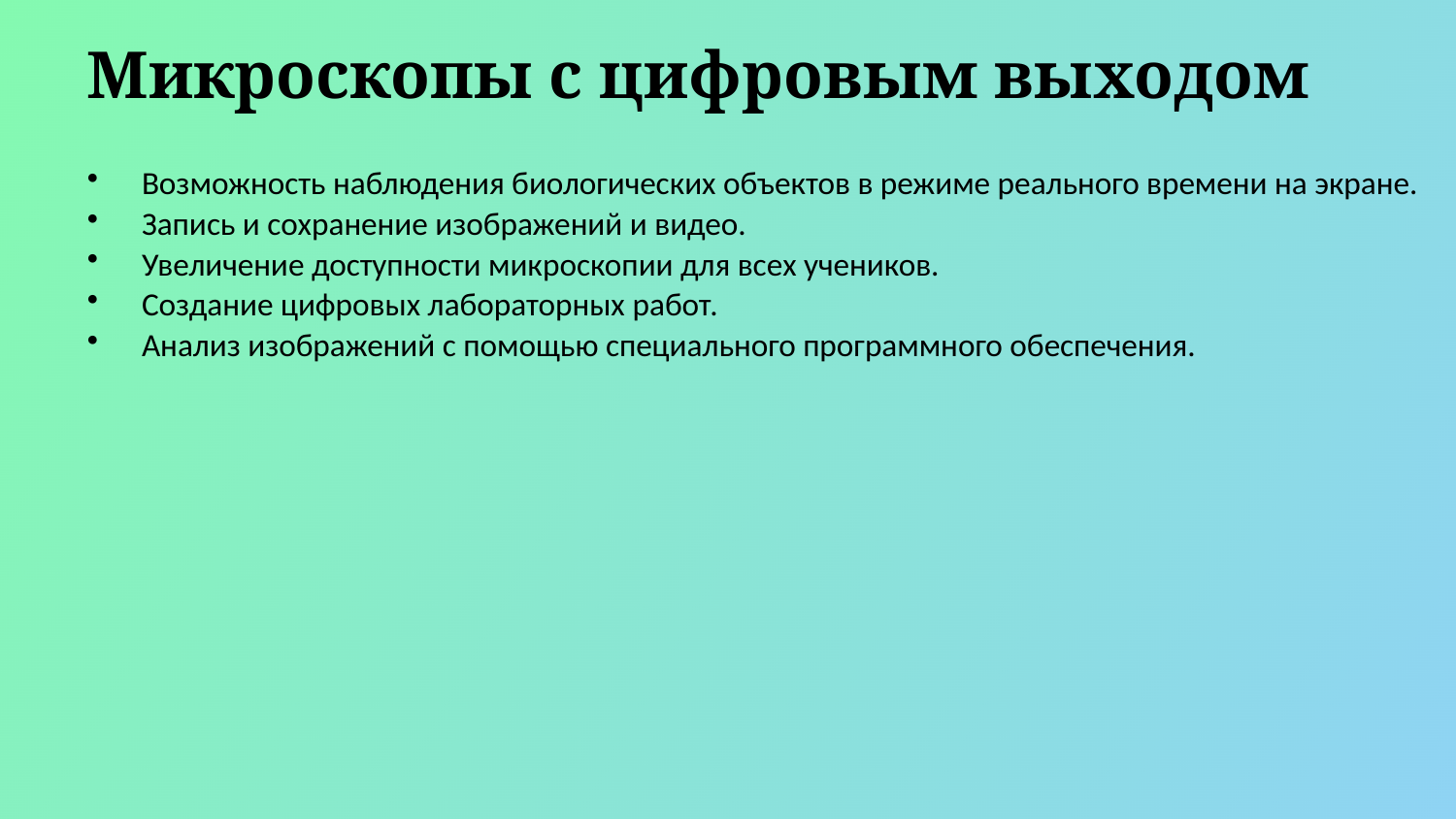

Микроскопы с цифровым выходом
Возможность наблюдения биологических объектов в режиме реального времени на экране.
Запись и сохранение изображений и видео.
Увеличение доступности микроскопии для всех учеников.
Создание цифровых лабораторных работ.
Анализ изображений с помощью специального программного обеспечения.